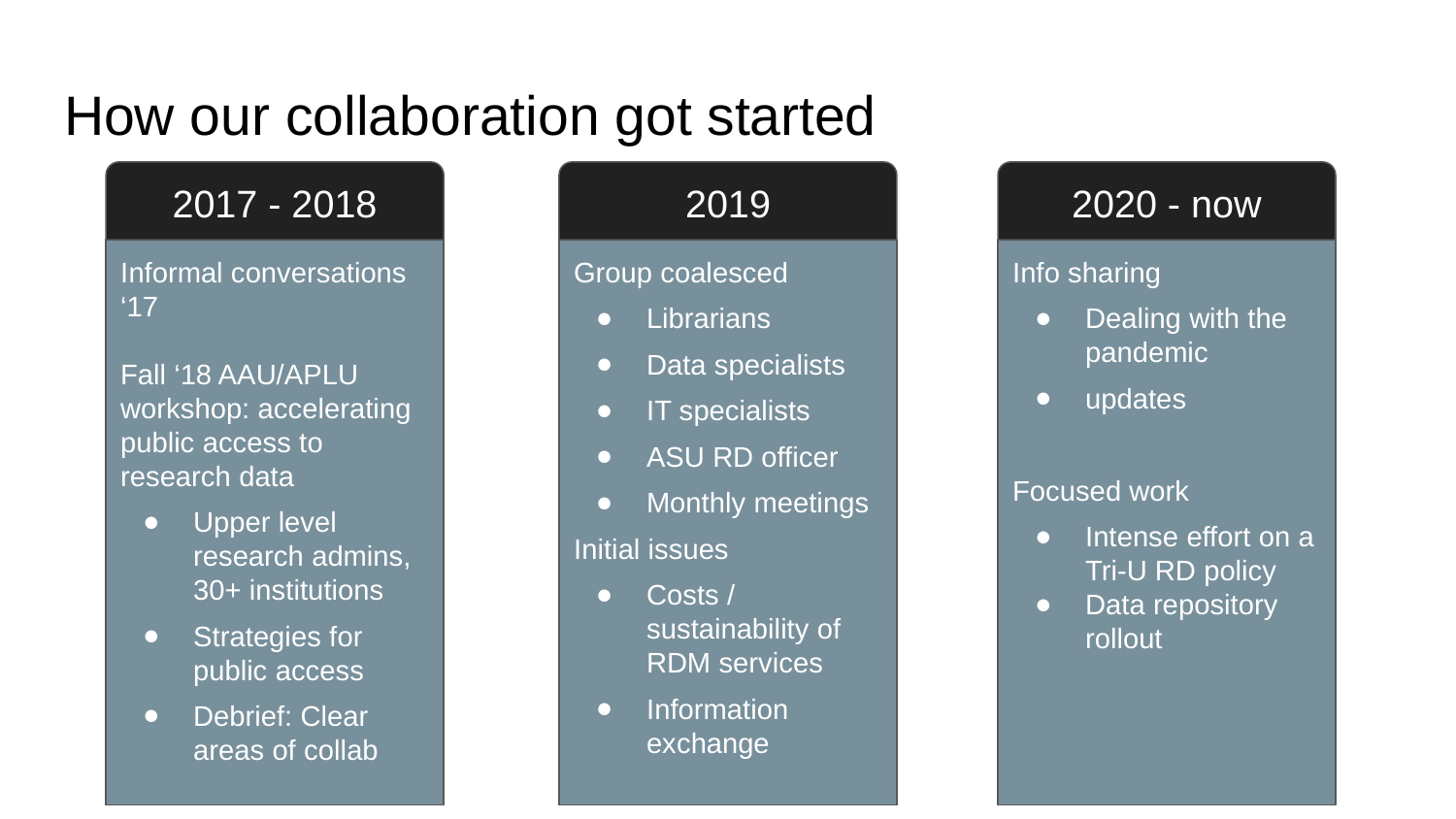

# How our collaboration got started
2017 - 2018
Informal conversations ‘17
Fall ‘18 AAU/APLU workshop: accelerating public access to research data
Upper level research admins, 30+ institutions
Strategies for public access
Debrief: Clear areas of collab
2019
Group coalesced
Librarians
Data specialists
IT specialists
ASU RD officer
Monthly meetings
Initial issues
Costs / sustainability of RDM services
Information exchange
2020 - now
Info sharing
Dealing with the pandemic
updates

Focused work
Intense effort on a Tri-U RD policy
Data repository rollout